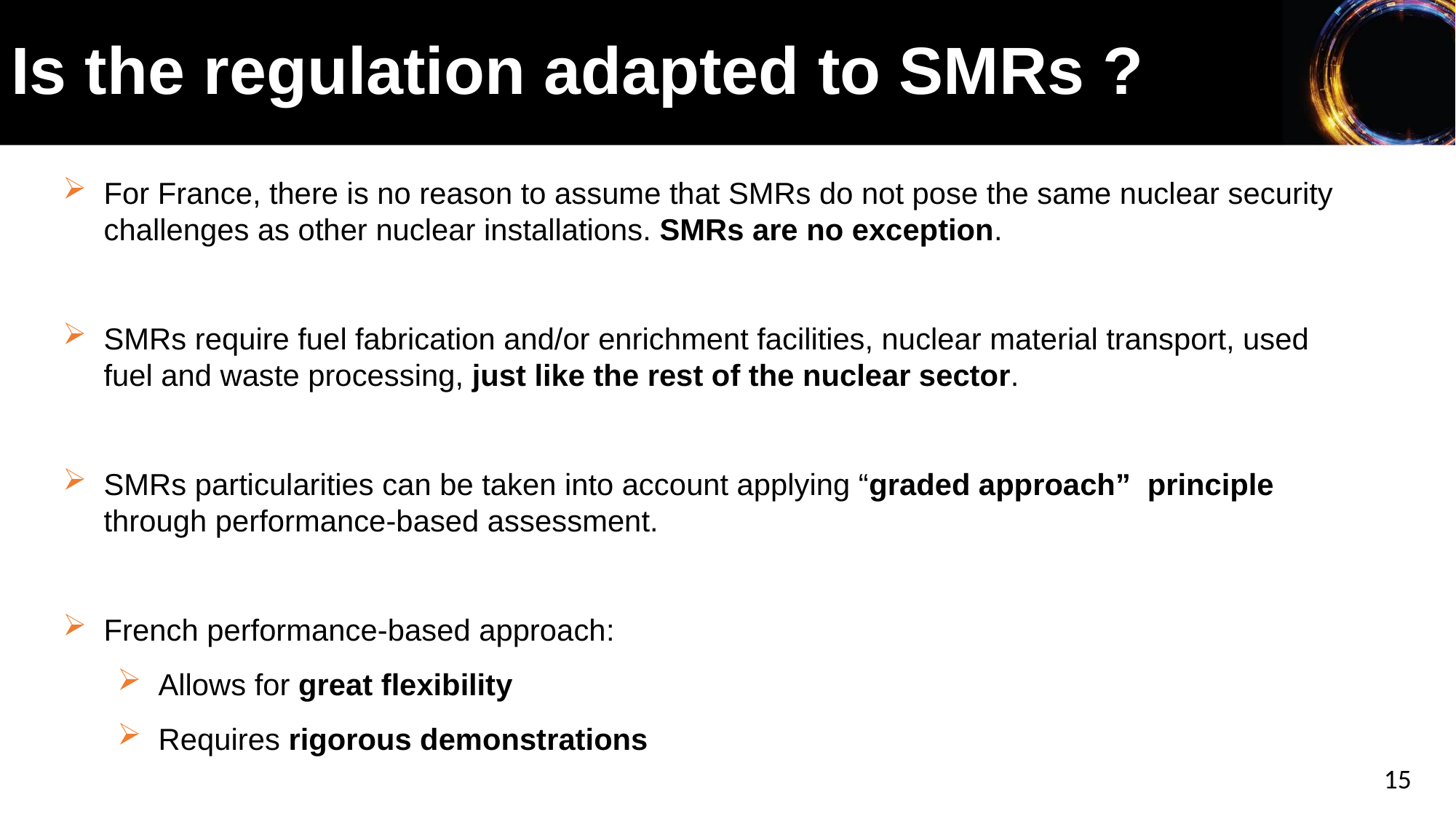

Is the regulation adapted to SMRs ?
For France, there is no reason to assume that SMRs do not pose the same nuclear security challenges as other nuclear installations. SMRs are no exception.

SMRs require fuel fabrication and/or enrichment facilities, nuclear material transport, used fuel and waste processing, just like the rest of the nuclear sector.

SMRs particularities can be taken into account applying “graded approach”  principle through performance-based assessment.

French performance-based approach:
Allows for great flexibility
Requires rigorous demonstrations
15